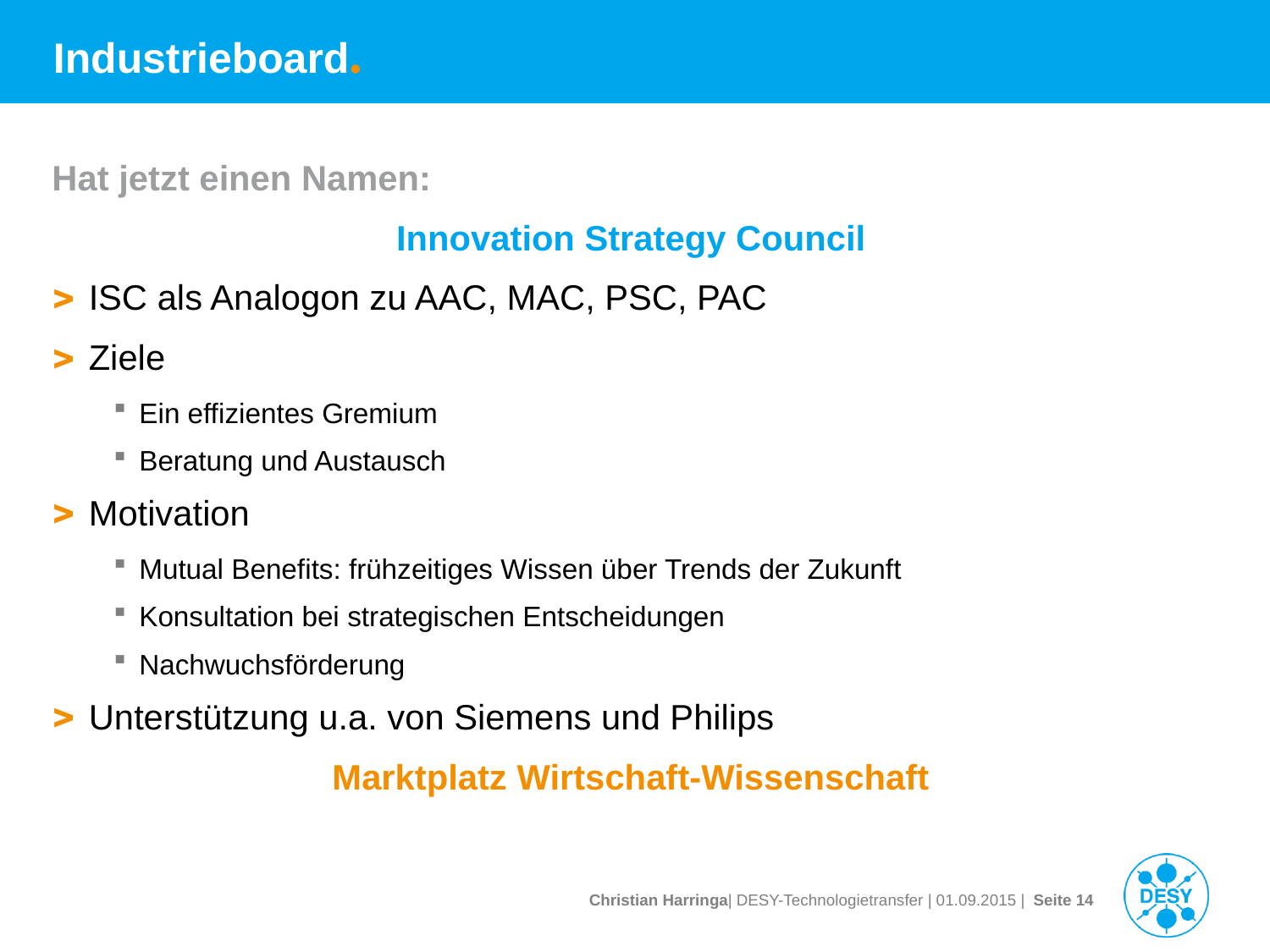

# Industrieboard.
Hat jetzt einen Namen:
Innovation Strategy Council
ISC als Analogon zu AAC, MAC, PSC, PAC
Ziele
Ein effizientes Gremium
Beratung und Austausch
Motivation
Mutual Benefits: frühzeitiges Wissen über Trends der Zukunft
Konsultation bei strategischen Entscheidungen
Nachwuchsförderung
Unterstützung u.a. von Siemens und Philips
Marktplatz Wirtschaft-Wissenschaft